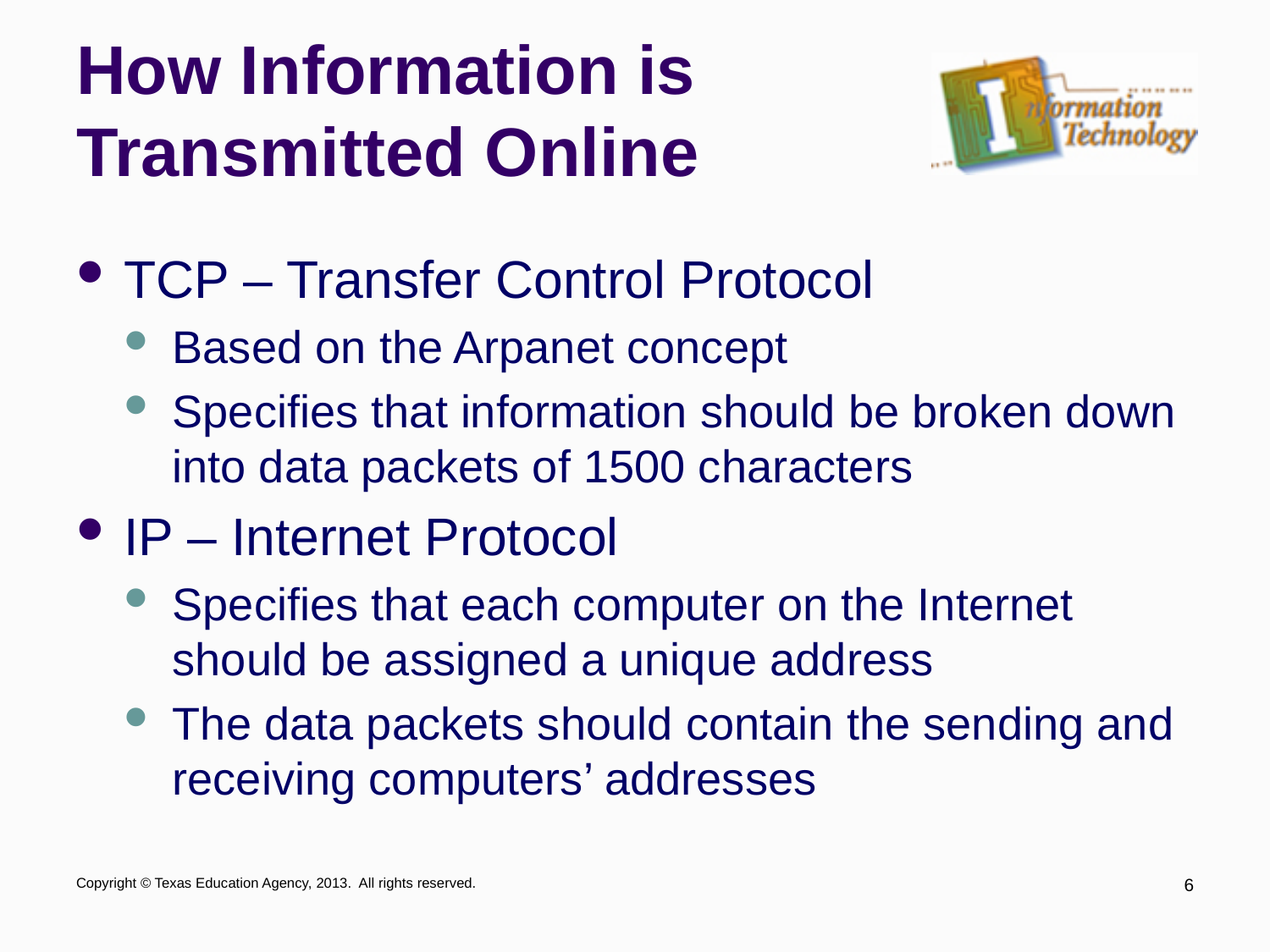

# How Information is Transmitted Online
TCP – Transfer Control Protocol
Based on the Arpanet concept
Specifies that information should be broken down into data packets of 1500 characters
IP – Internet Protocol
Specifies that each computer on the Internet should be assigned a unique address
The data packets should contain the sending and receiving computers’ addresses
Copyright © Texas Education Agency, 2013.  All rights reserved.
6